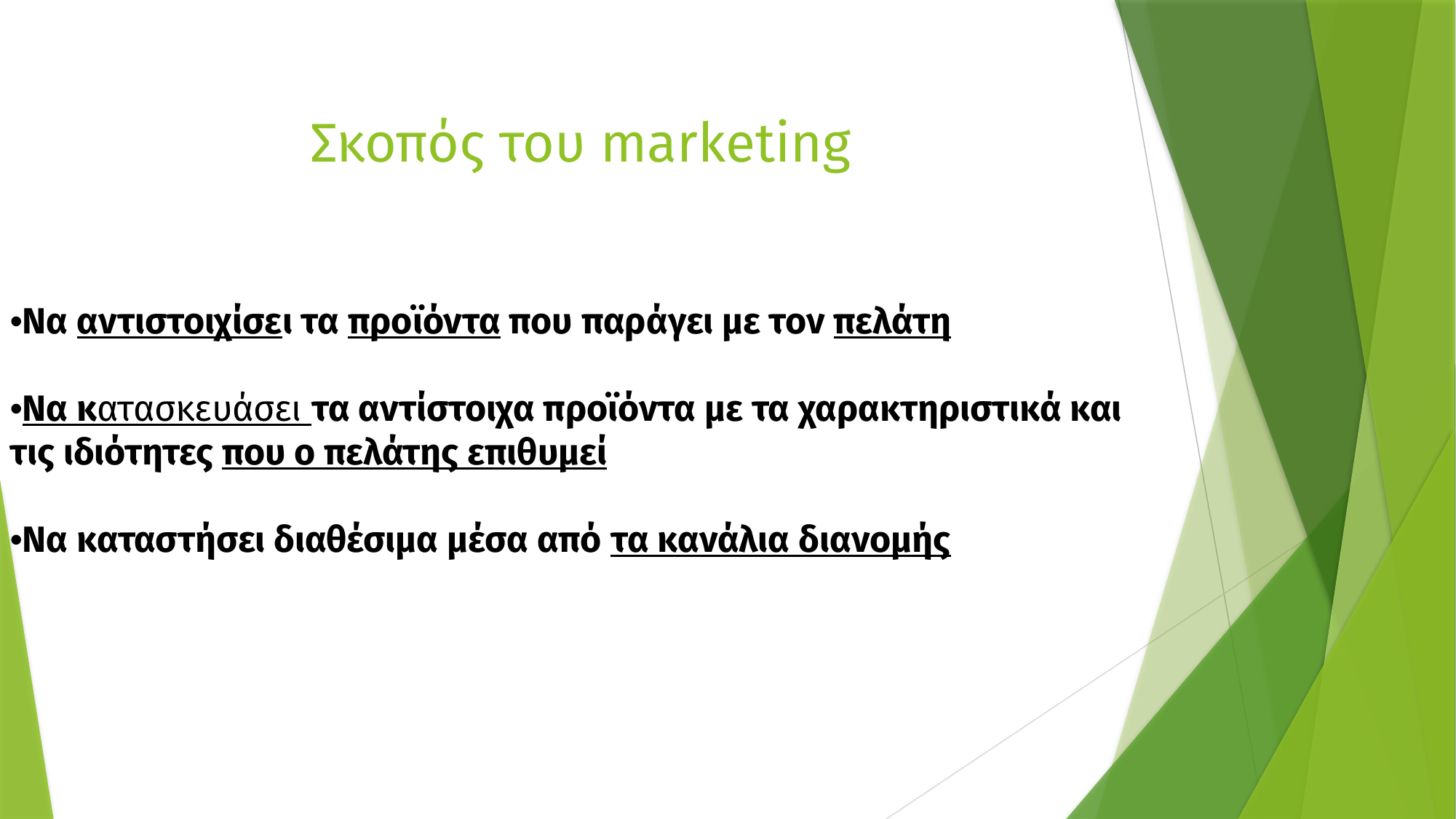

# Σκοπός του marketing
| Να αντιστοιχίσει τα προϊόντα που παράγει με τον πελάτη Να κατασκευάσει τα αντίστοιχα προϊόντα με τα χαρακτηριστικά και τις ιδιότητες που ο πελάτης επιθυμεί Να καταστήσει διαθέσιμα μέσα από τα κανάλια διανομής |
| --- |